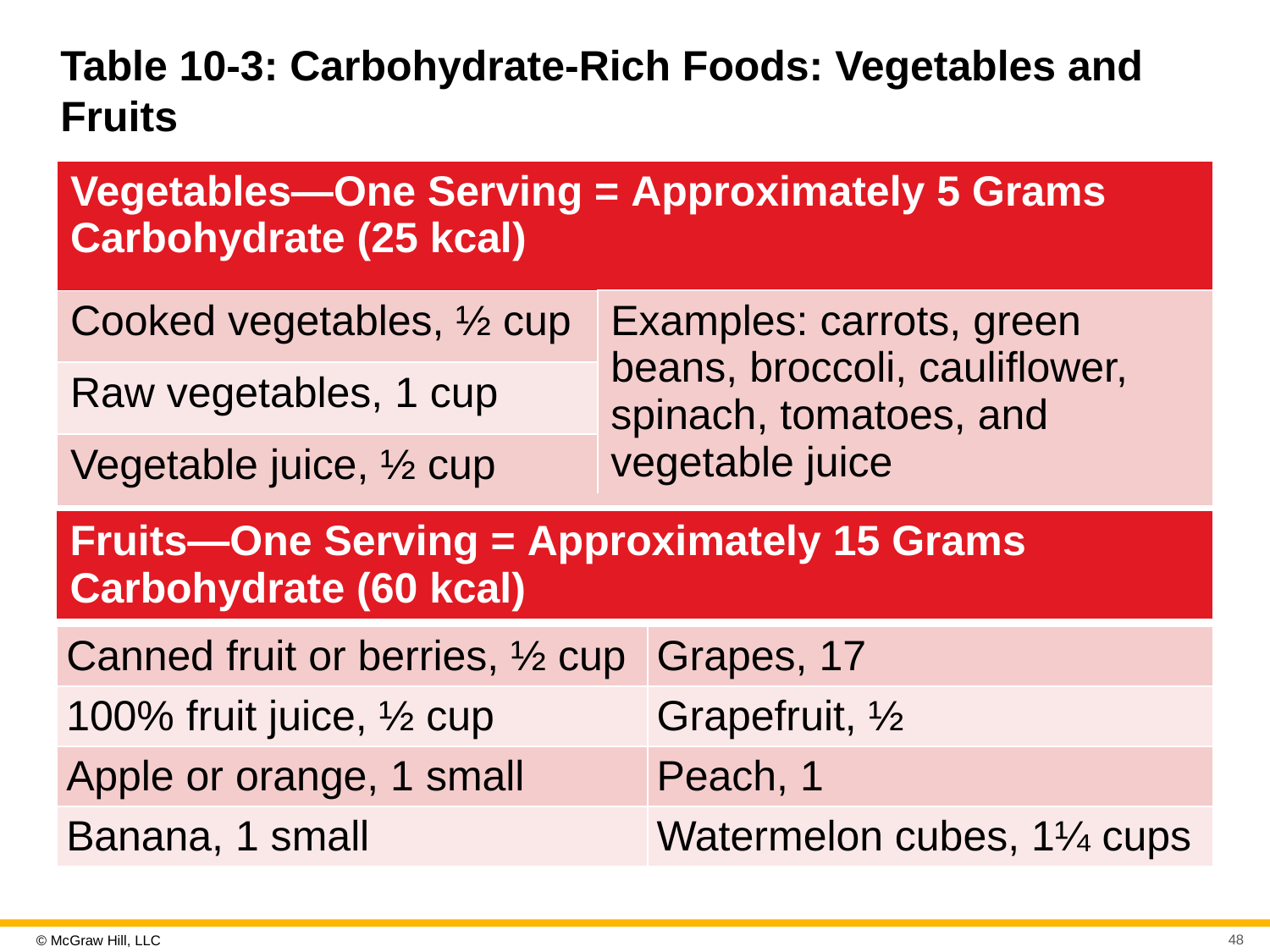

# Table 10-3: Carbohydrate-Rich Foods: Vegetables and Fruits
| Vegetables—One Serving = Approximately 5 Grams Carbohydrate (25 kcal) |
| --- |
| Cooked vegetables, ½ cup |
| Raw vegetables, 1 cup |
| Vegetable juice, ½ cup |
| Examples: carrots, green beans, broccoli, cauliflower, spinach, tomatoes, and vegetable juice |
| --- |
| Fruits—One Serving = Approximately 15 Grams Carbohydrate (60 kcal) |
| --- |
| Canned fruit or berries, ½ cup | Grapes, 17 |
| --- | --- |
| 100% fruit juice, ½ cup | Grapefruit, ½ |
| Apple or orange, 1 small | Peach, 1 |
| Banana, 1 small | Watermelon cubes, 1¼ cups |
48